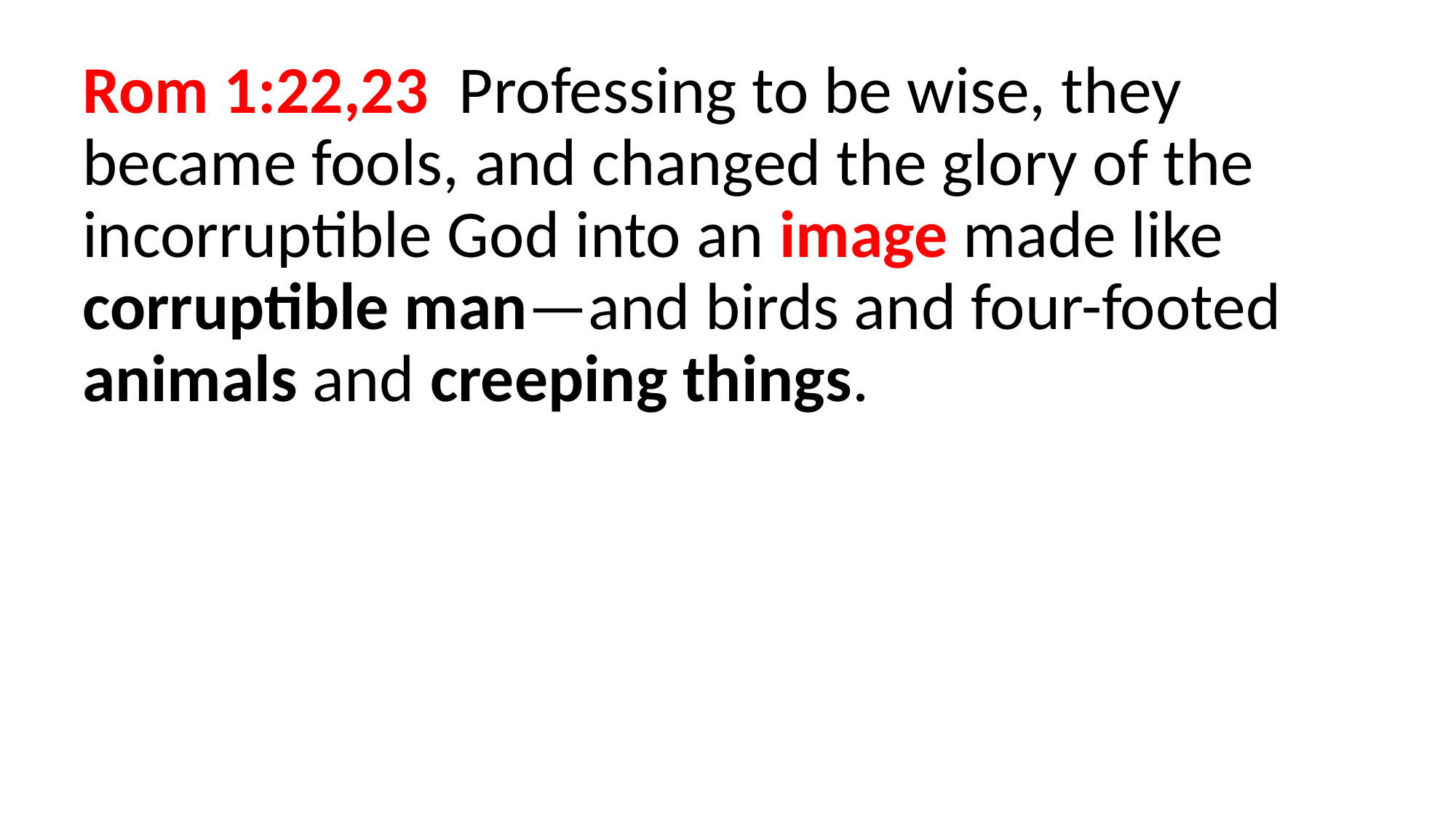

Rom 1:22,23  Professing to be wise, they became fools, and changed the glory of the incorruptible God into an image made like corruptible man—and birds and four-footed animals and creeping things.